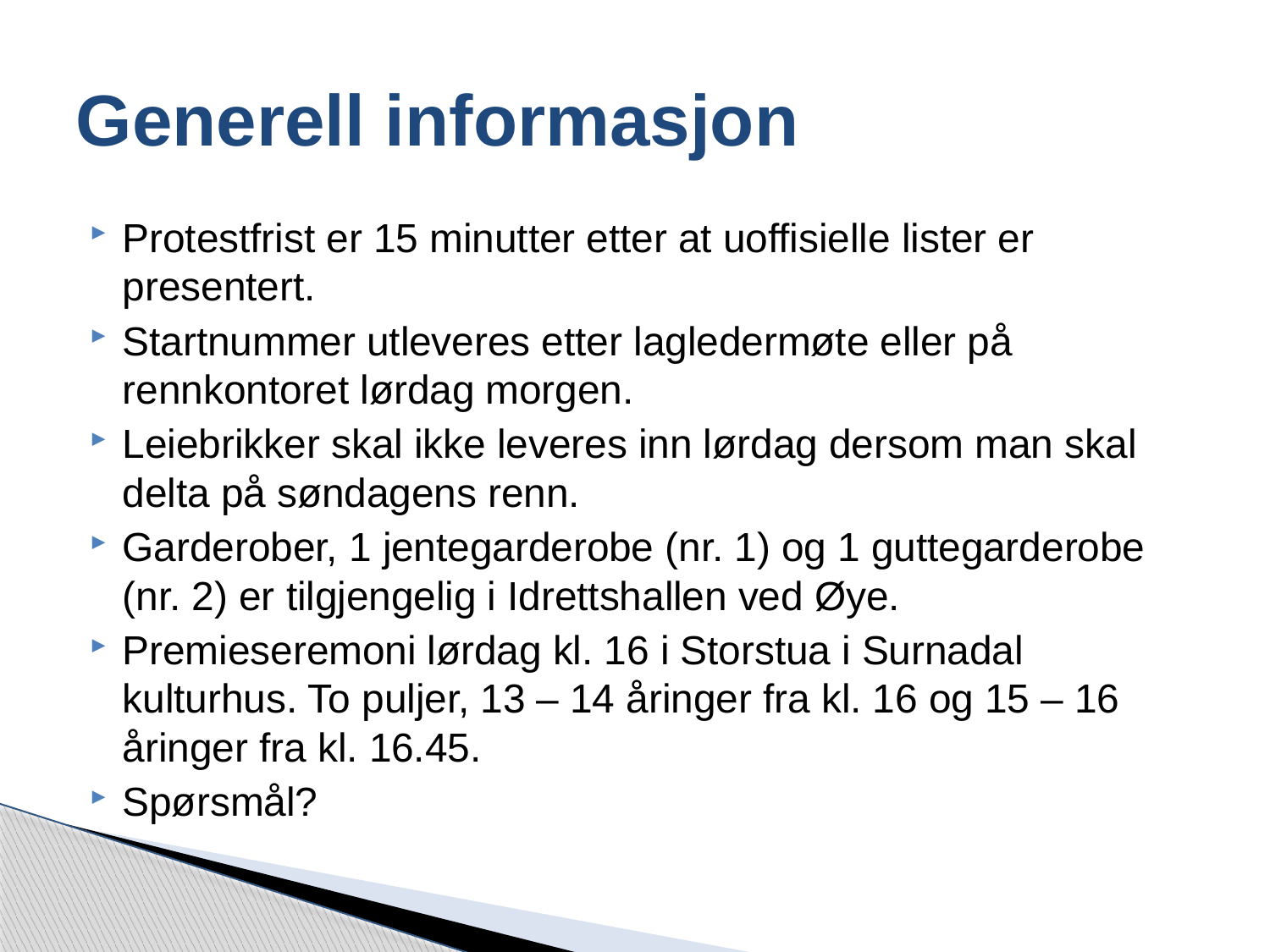

# Generell informasjon
Protestfrist er 15 minutter etter at uoffisielle lister er presentert.
Startnummer utleveres etter lagledermøte eller på rennkontoret lørdag morgen.
Leiebrikker skal ikke leveres inn lørdag dersom man skal delta på søndagens renn.
Garderober, 1 jentegarderobe (nr. 1) og 1 guttegarderobe (nr. 2) er tilgjengelig i Idrettshallen ved Øye.
Premieseremoni lørdag kl. 16 i Storstua i Surnadal kulturhus. To puljer, 13 – 14 åringer fra kl. 16 og 15 – 16 åringer fra kl. 16.45.
Spørsmål?